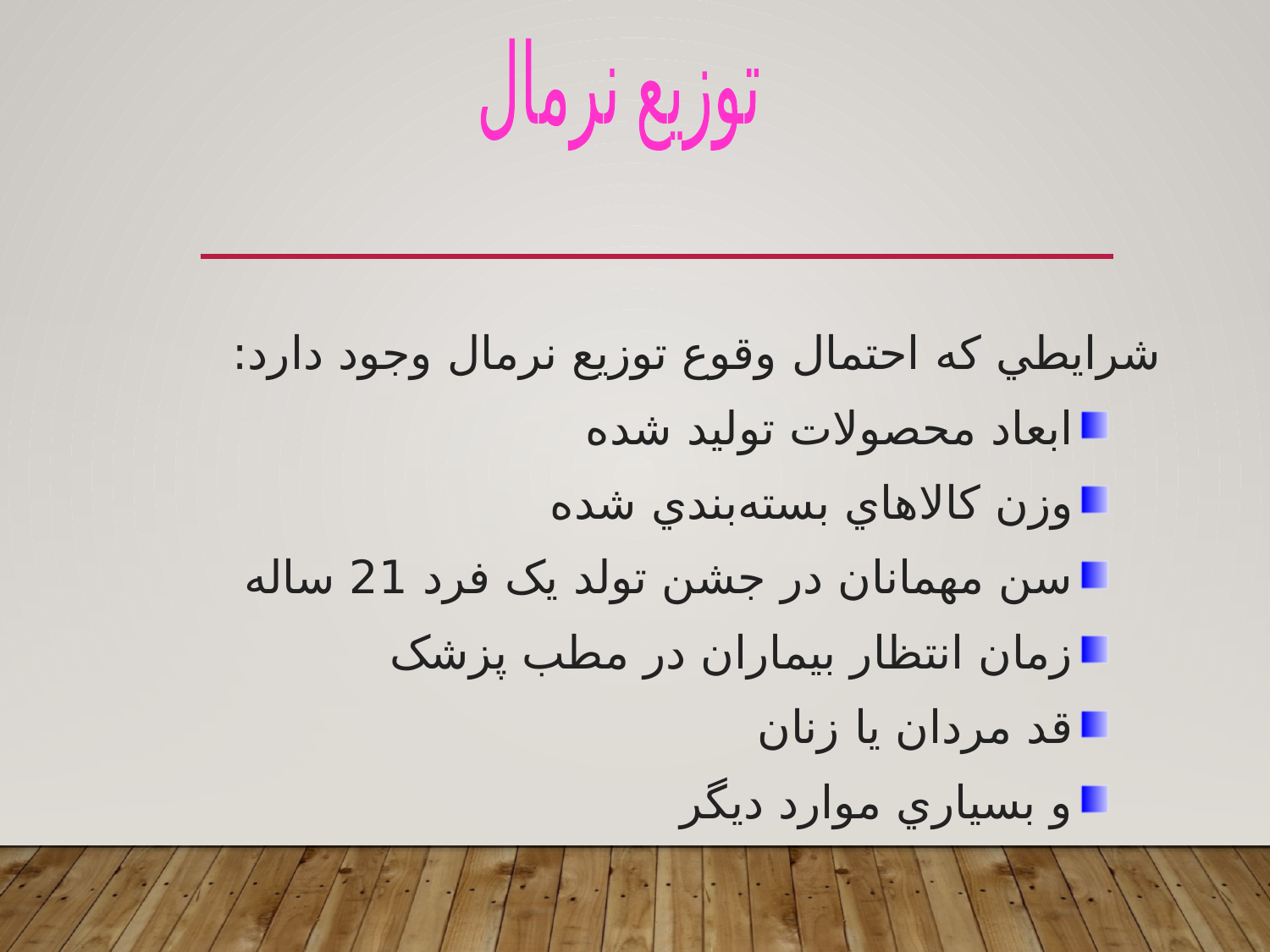

توزيع نرمال
شرايطي که احتمال وقوع توزيع نرمال وجود دارد:
ابعاد محصولات توليد شده
وزن کالا‌هاي بسته‌بندي شده
سن مهمانان در جشن تولد يک فرد 21 ساله
زمان انتظار بيماران در مطب پزشک
قد مردان يا زنان
و بسياري موارد ديگر